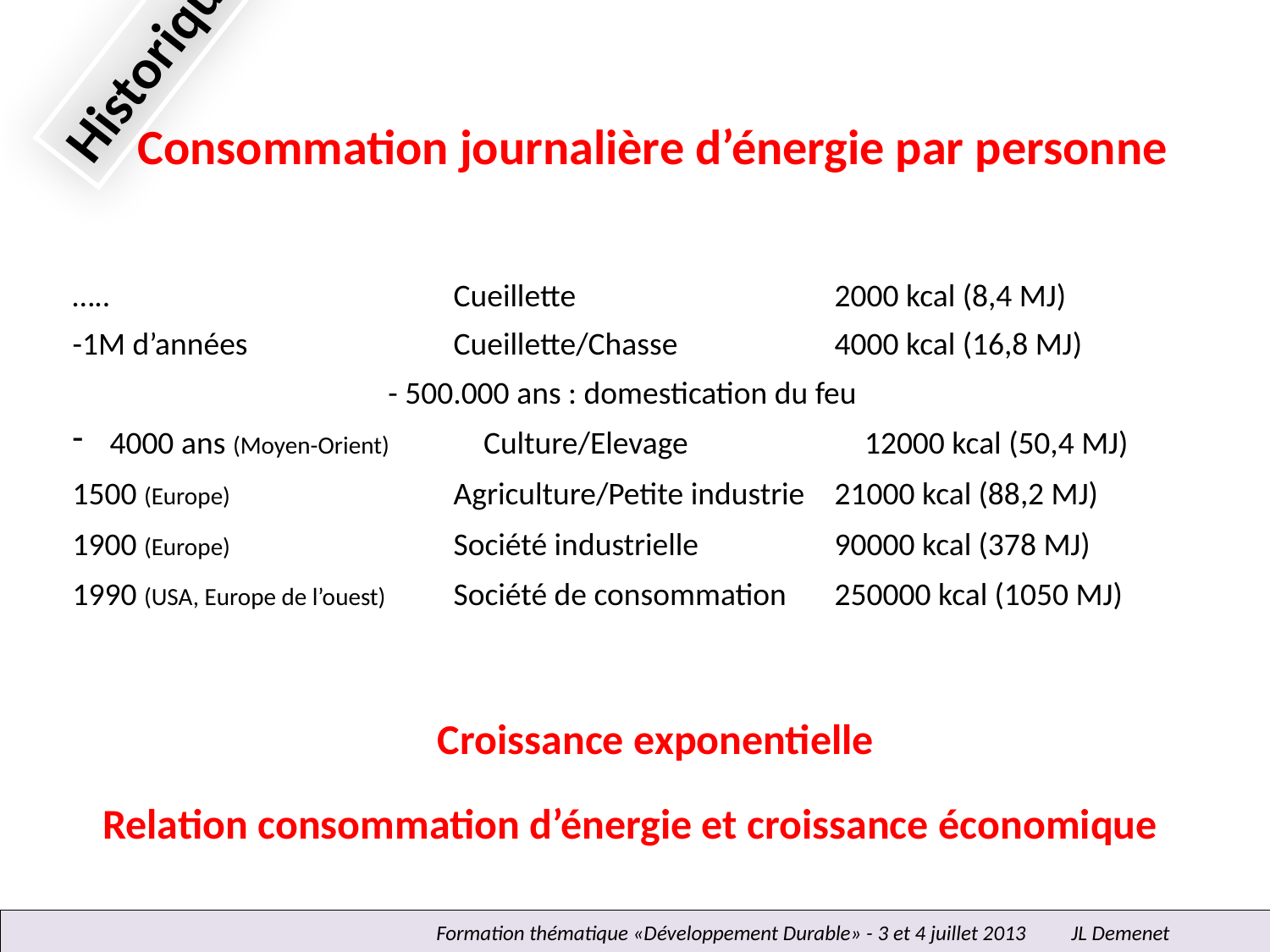

Historique
Consommation journalière d’énergie par personne
…..			Cueillette			2000 kcal (8,4 MJ)
-1M d’années 		Cueillette/Chasse		4000 kcal (16,8 MJ)
- 500.000 ans : domestication du feu
 4000 ans (Moyen-Orient)	Culture/Elevage		12000 kcal (50,4 MJ)
1500 (Europe)		Agriculture/Petite industrie	21000 kcal (88,2 MJ)
1900 (Europe)		Société industrielle		90000 kcal (378 MJ)
1990 (USA, Europe de l’ouest)	Société de consommation	250000 kcal (1050 MJ)
Croissance exponentielle
Relation consommation d’énergie et croissance économique

Formation thématique «Développement Durable» - 3 et 4 juillet 2013	JL Demenet